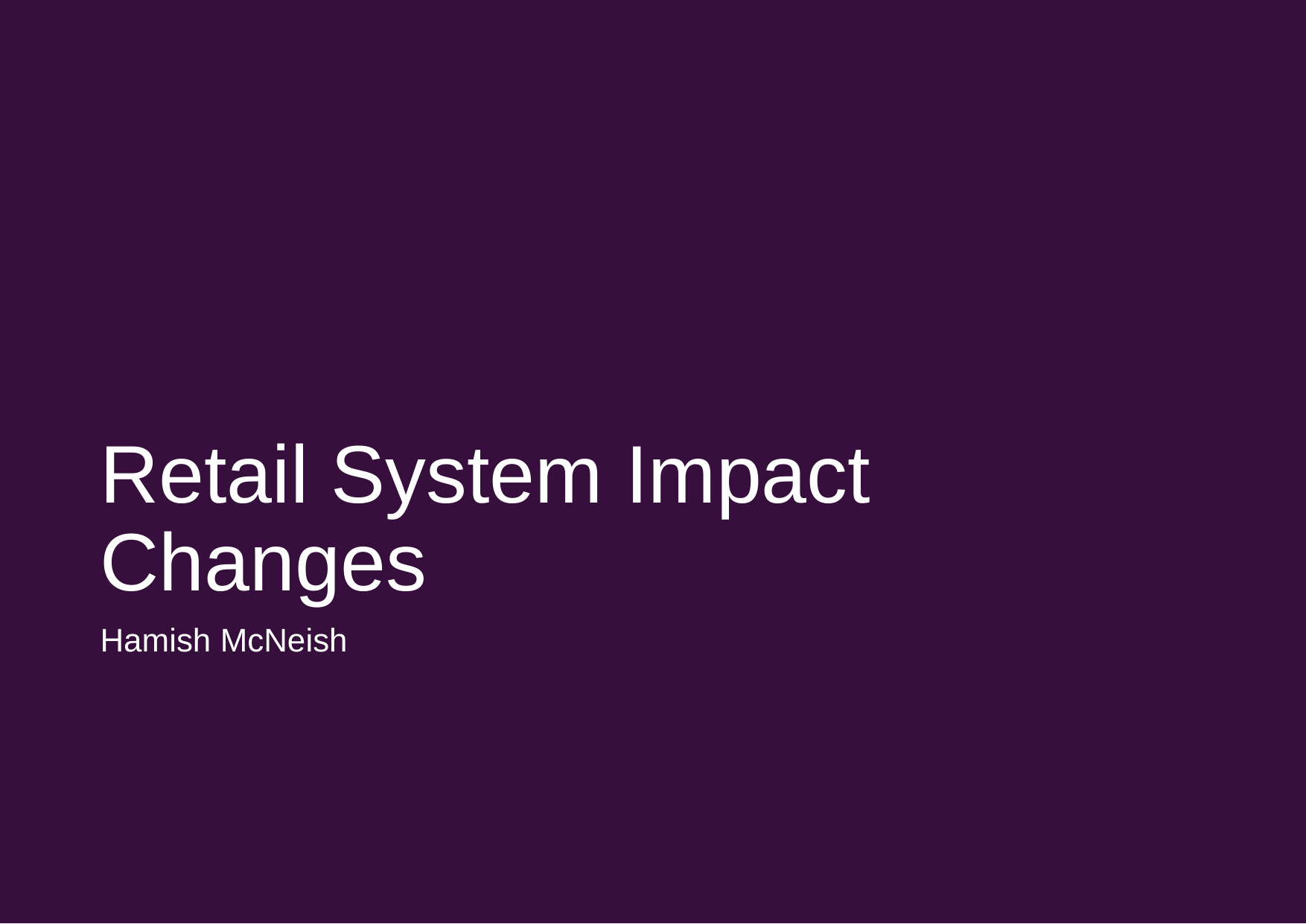

# Retail System Impact Changes
Hamish McNeish